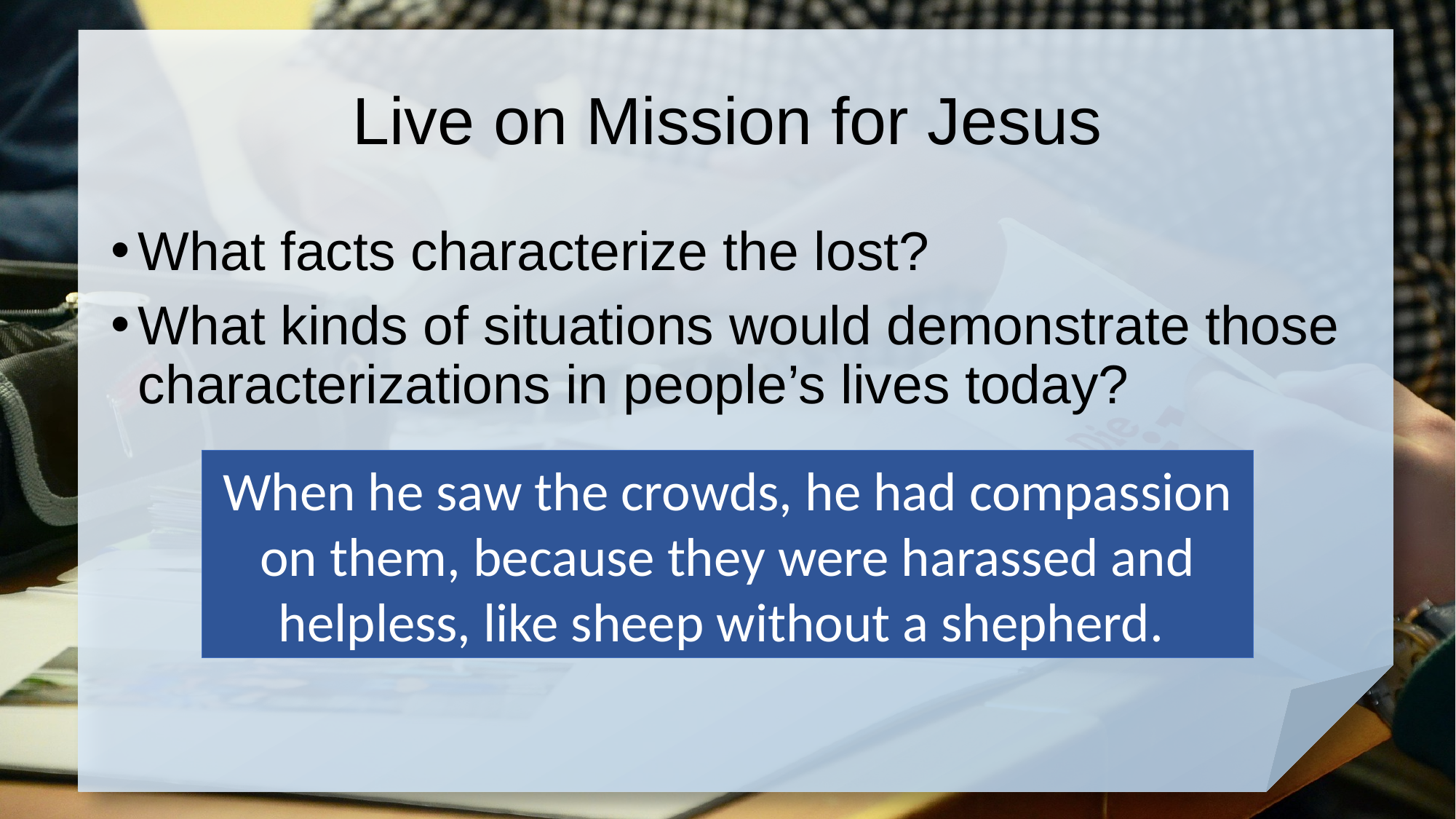

# Live on Mission for Jesus
What facts characterize the lost?
What kinds of situations would demonstrate those characterizations in people’s lives today?

When he saw the crowds, he had compassion on them, because they were harassed and helpless, like sheep without a shepherd.